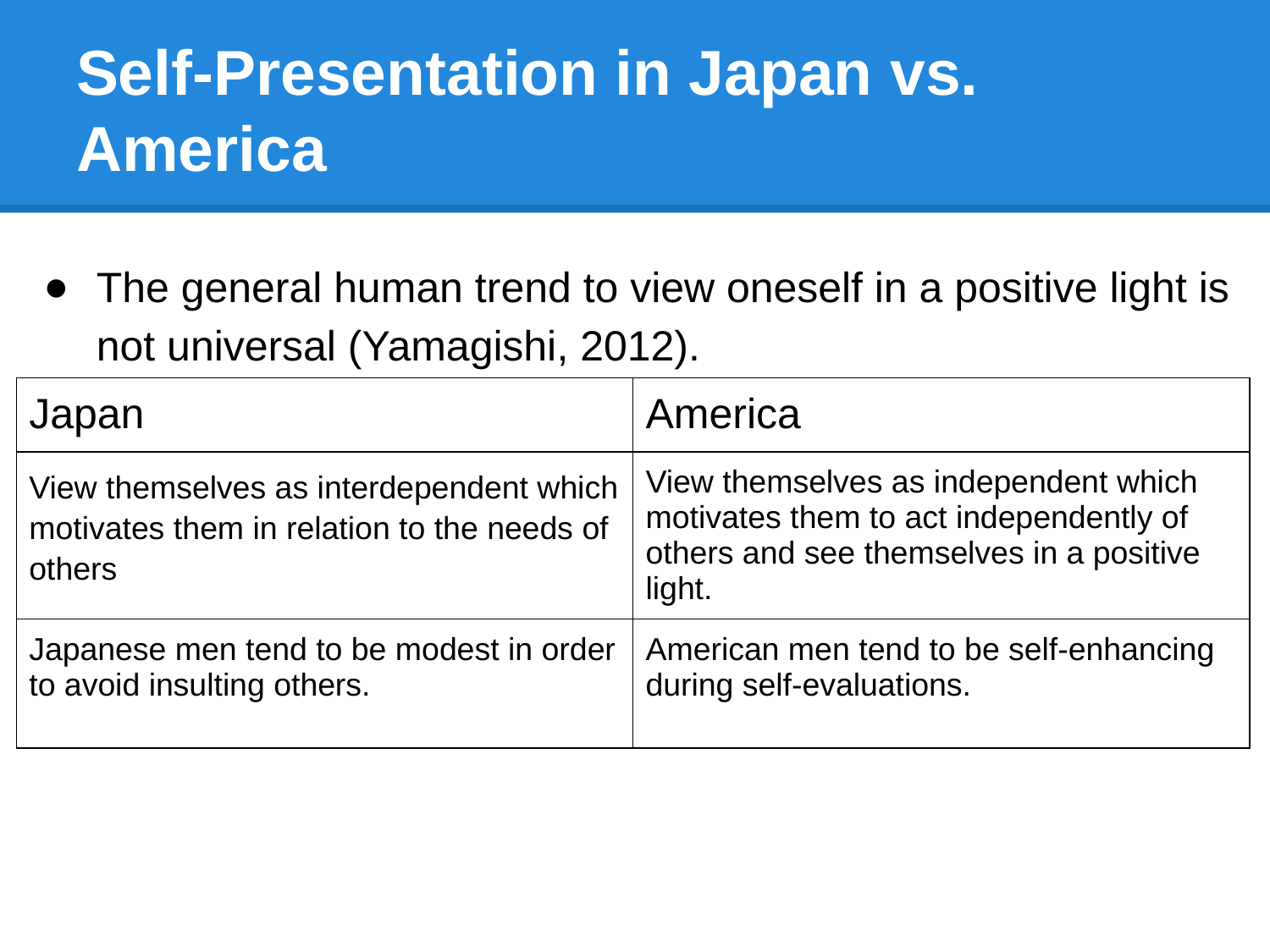

# Self-Presentation in Japan vs. America
The general human trend to view oneself in a positive light is not universal (Yamagishi, 2012).

| Japan | America |
| --- | --- |
| View themselves as interdependent which motivates them in relation to the needs of others | View themselves as independent which motivates them to act independently of others and see themselves in a positive light. |
| Japanese men tend to be modest in order to avoid insulting others. | American men tend to be self-enhancing during self-evaluations. |